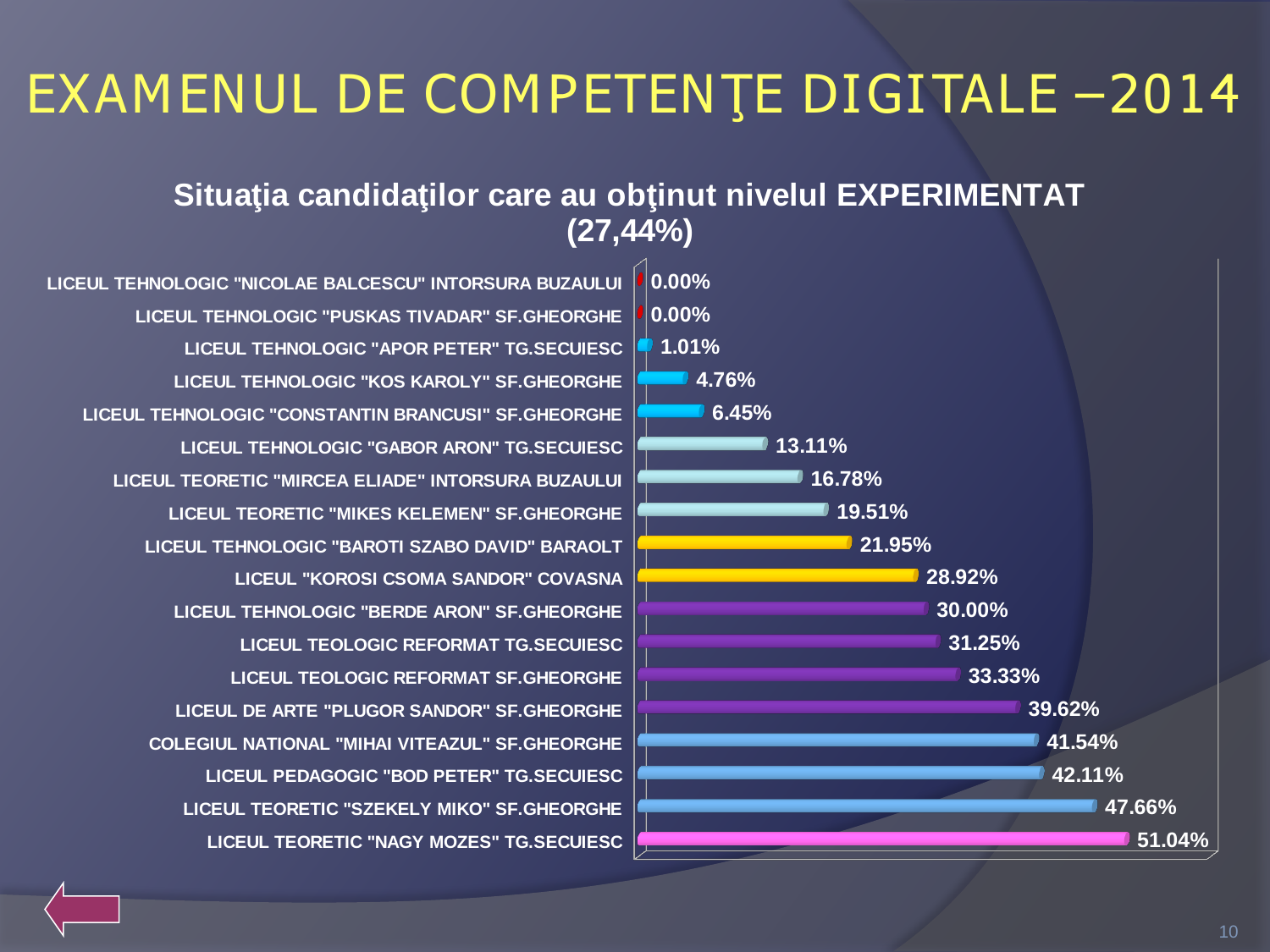

EXAMENUL DE COMPETENŢE DIGITALE –2014

[unsupported chart]

10